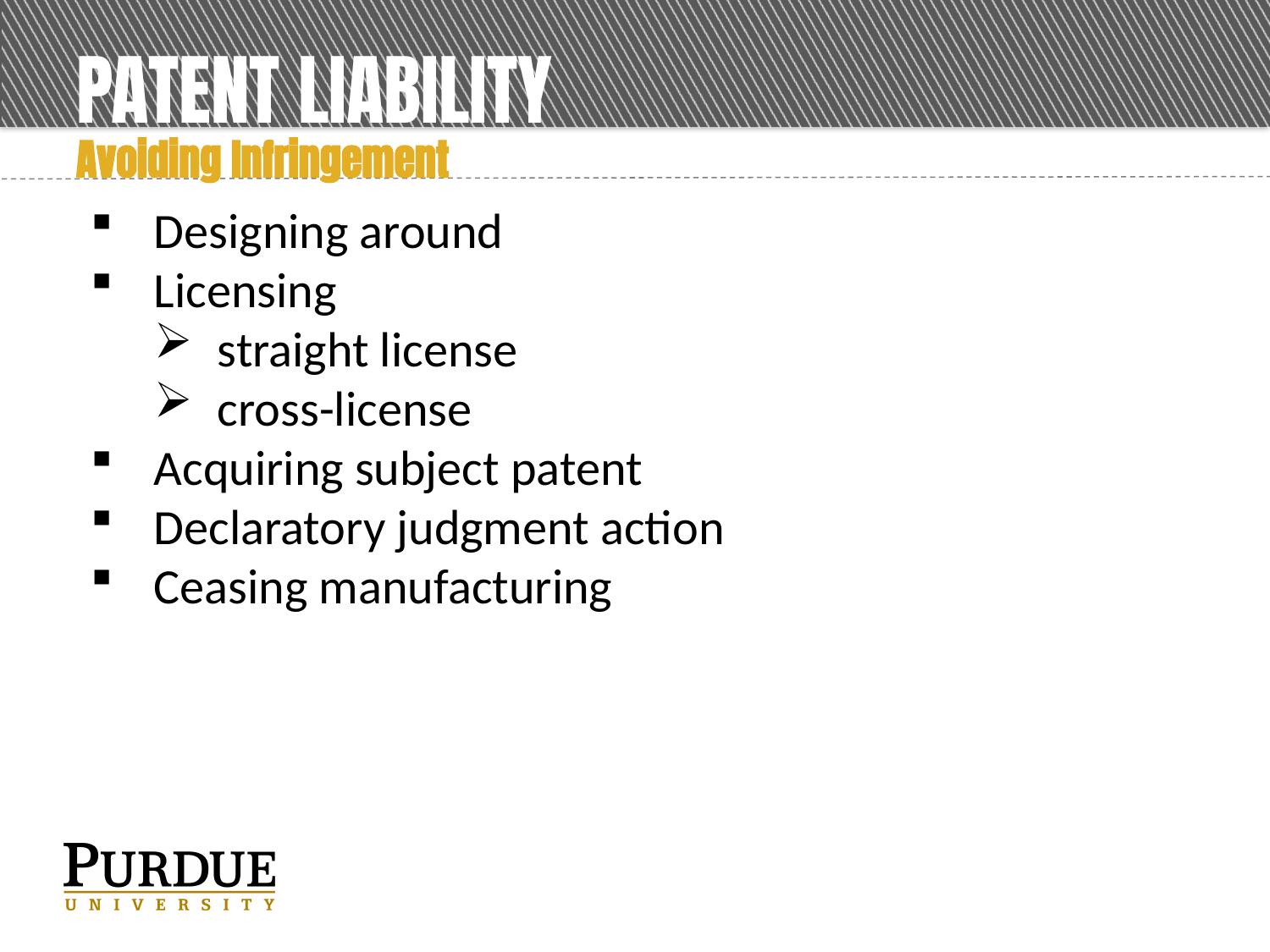

# PATENT LIABILITY
Avoiding Infringement
Designing around
Licensing
straight license
cross-license
Acquiring subject patent
Declaratory judgment action
Ceasing manufacturing